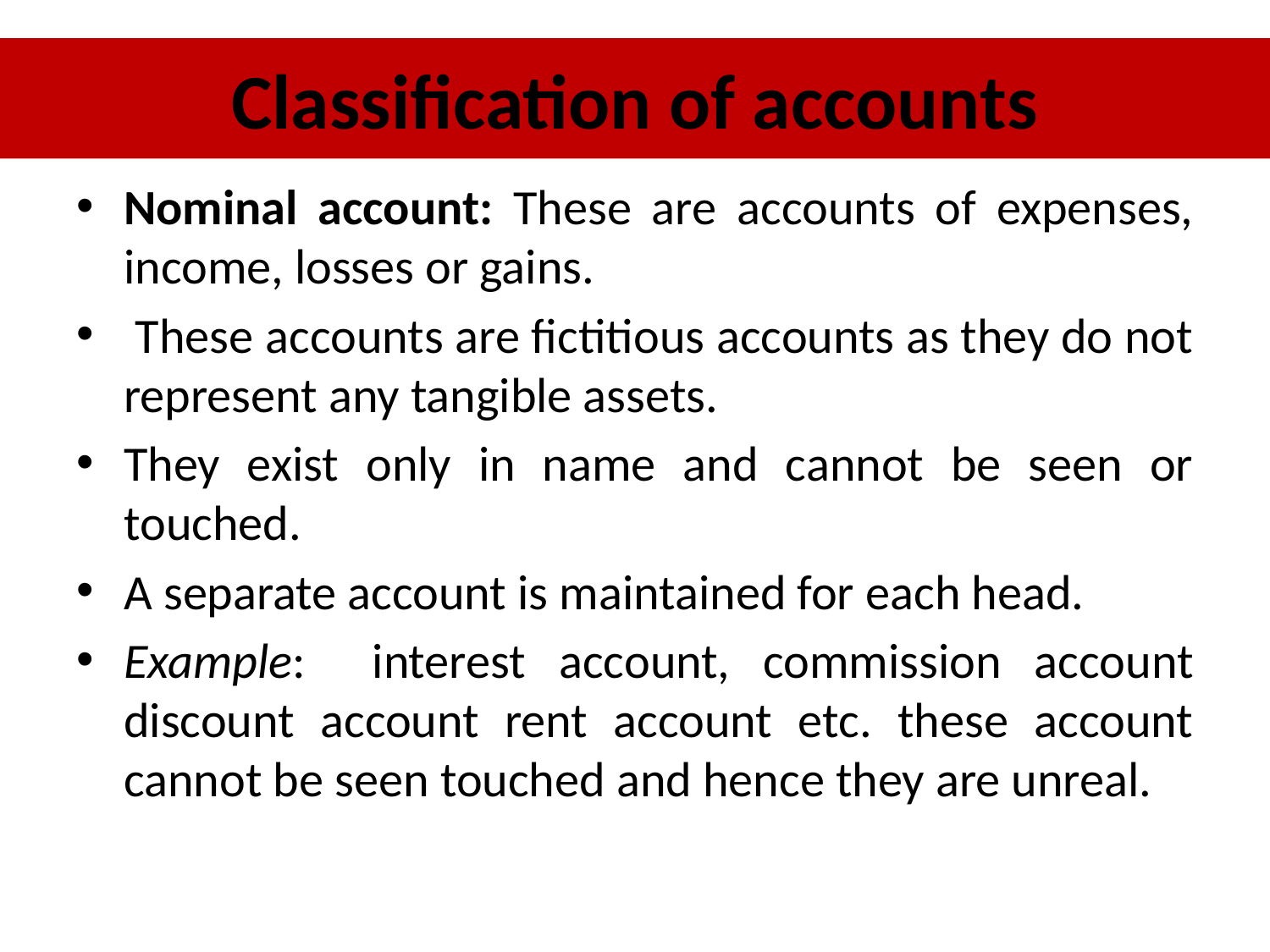

# Classification of accounts
Nominal account: These are accounts of expenses, income, losses or gains.
 These accounts are fictitious accounts as they do not represent any tangible assets.
They exist only in name and cannot be seen or touched.
A separate account is maintained for each head.
Example:  interest account, commission account discount account rent account etc. these account cannot be seen touched and hence they are unreal.